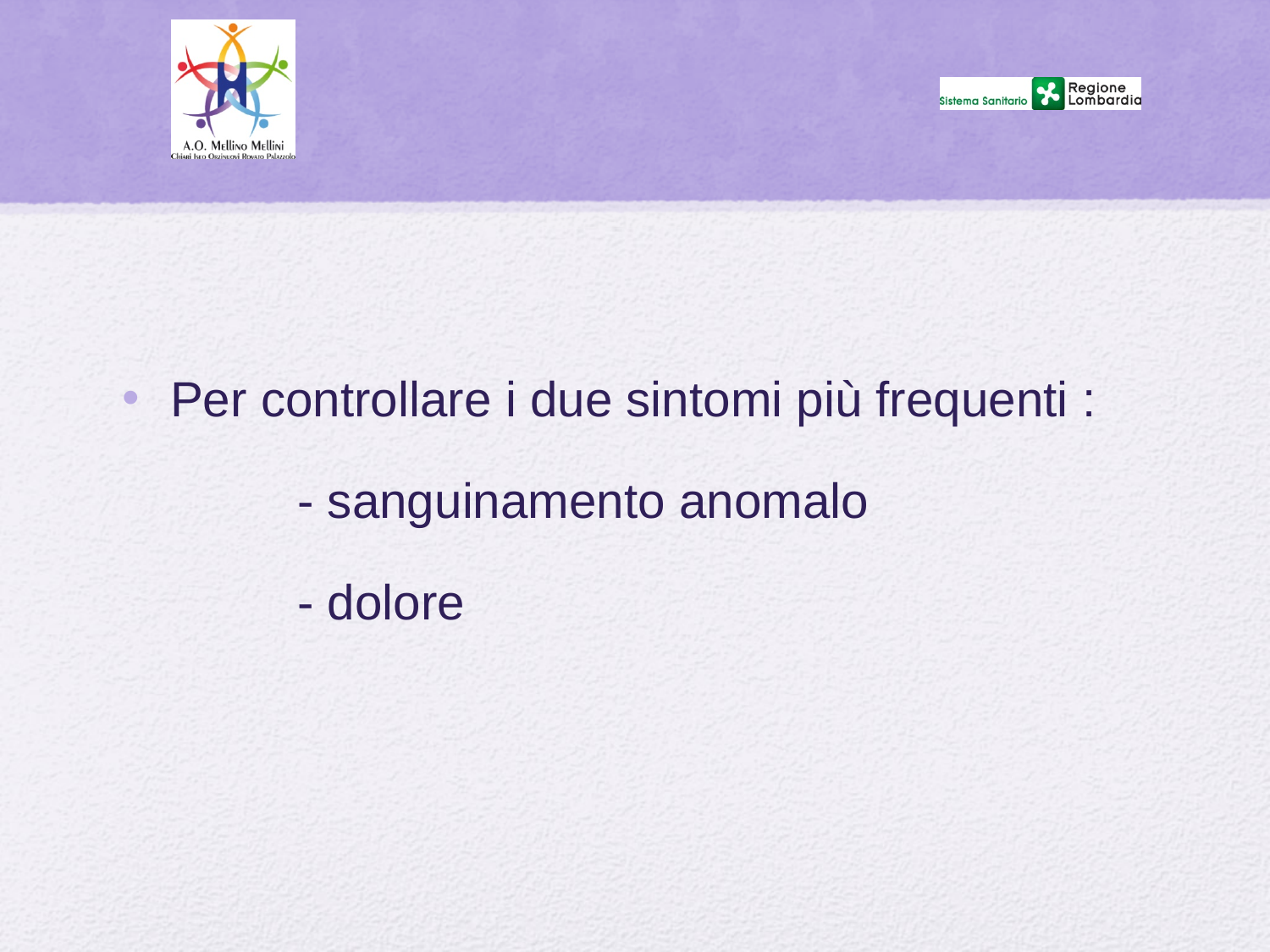

Per controllare i due sintomi più frequenti :
		- sanguinamento anomalo
		- dolore